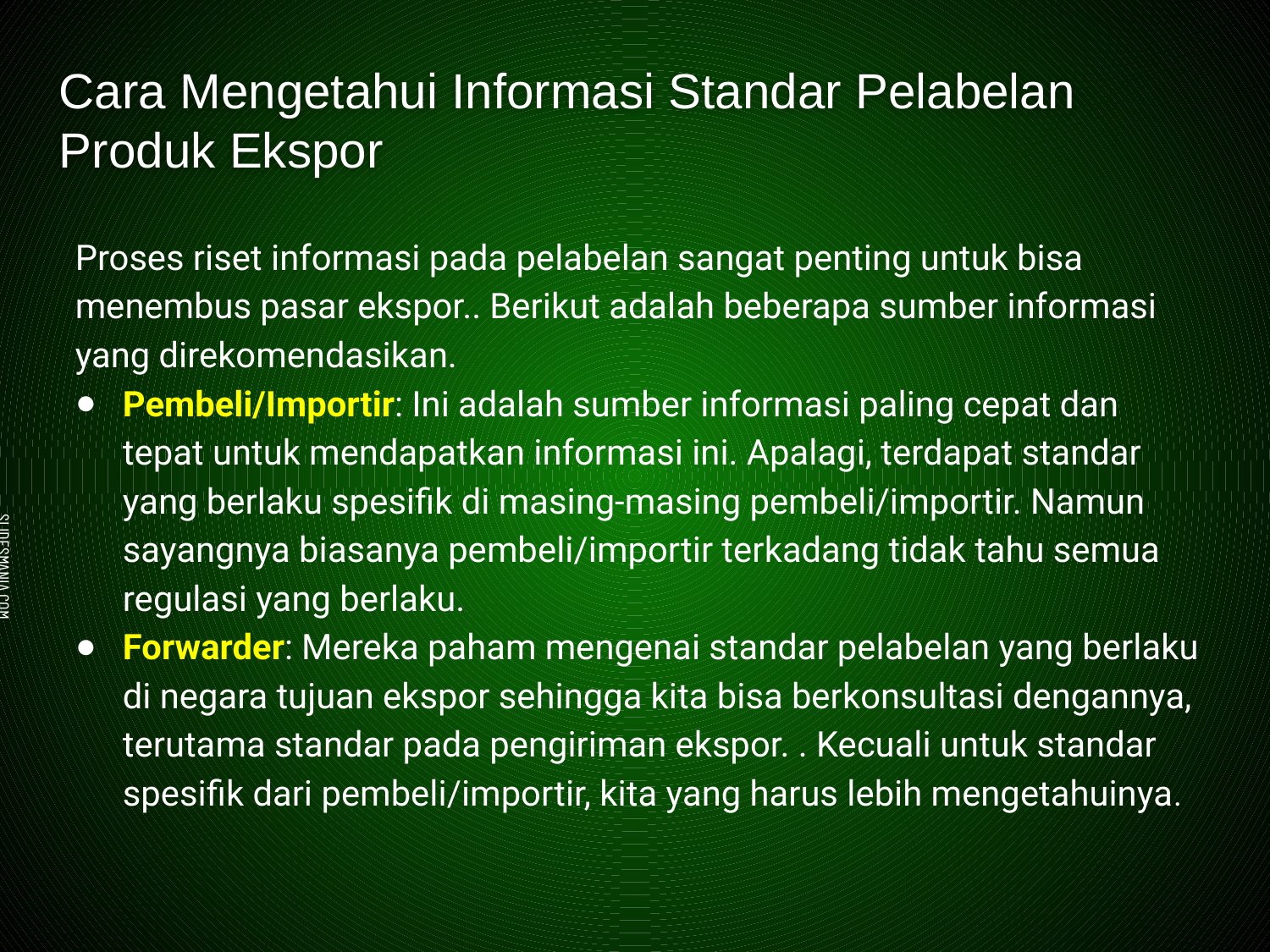

# Cara Mengetahui Informasi Standar Pelabelan Produk Ekspor
Proses riset informasi pada pelabelan sangat penting untuk bisa menembus pasar ekspor.. Berikut adalah beberapa sumber informasi yang direkomendasikan.
Pembeli/Importir: Ini adalah sumber informasi paling cepat dan tepat untuk mendapatkan informasi ini. Apalagi, terdapat standar yang berlaku spesifik di masing-masing pembeli/importir. Namun sayangnya biasanya pembeli/importir terkadang tidak tahu semua regulasi yang berlaku.
Forwarder: Mereka paham mengenai standar pelabelan yang berlaku di negara tujuan ekspor sehingga kita bisa berkonsultasi dengannya, terutama standar pada pengiriman ekspor. . Kecuali untuk standar spesifik dari pembeli/importir, kita yang harus lebih mengetahuinya.